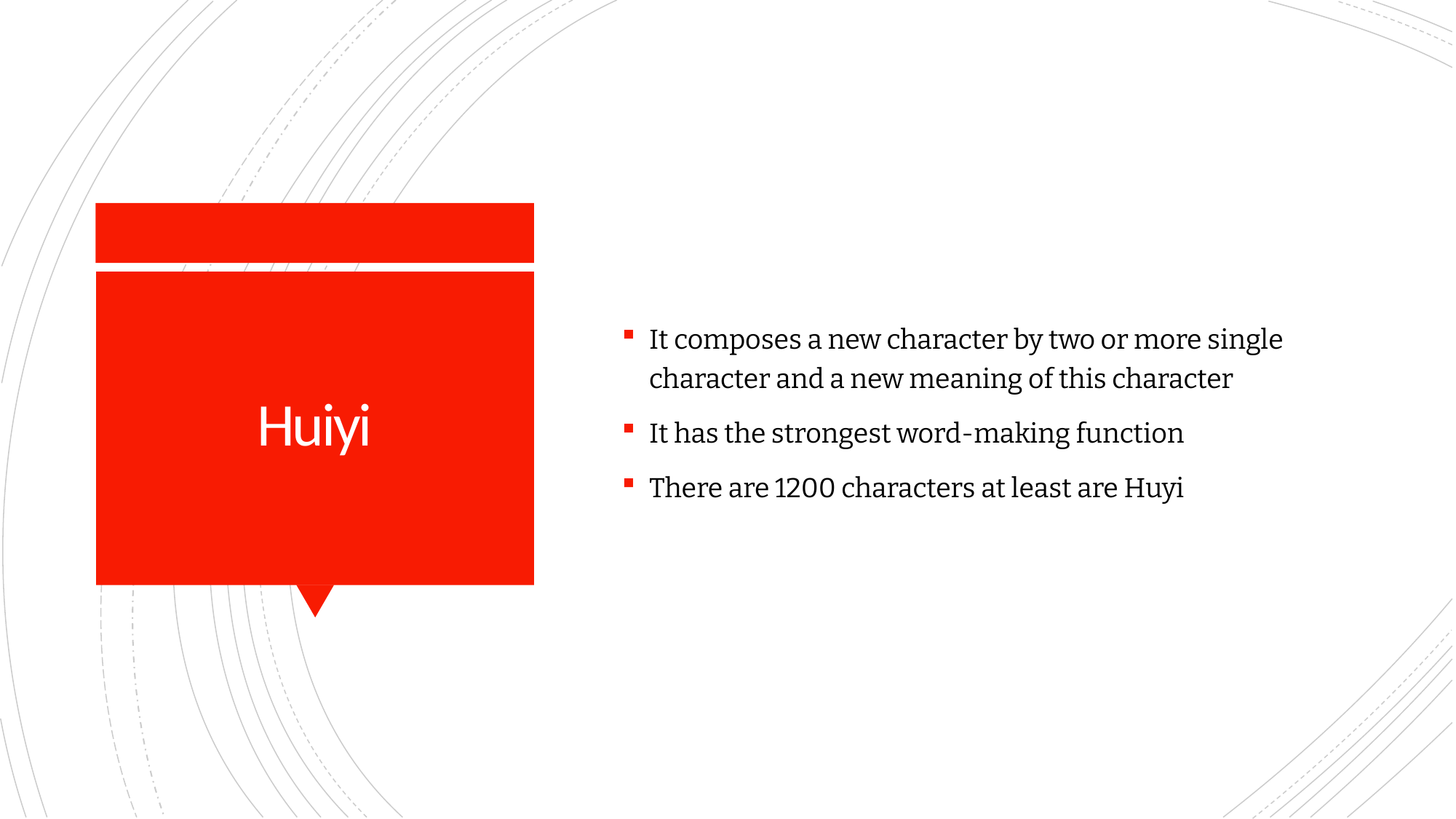

It composes a new character by two or more single character and a new meaning of this character
It has the strongest word-making function
There are 1200 characters at least are Huyi
# Huiyi